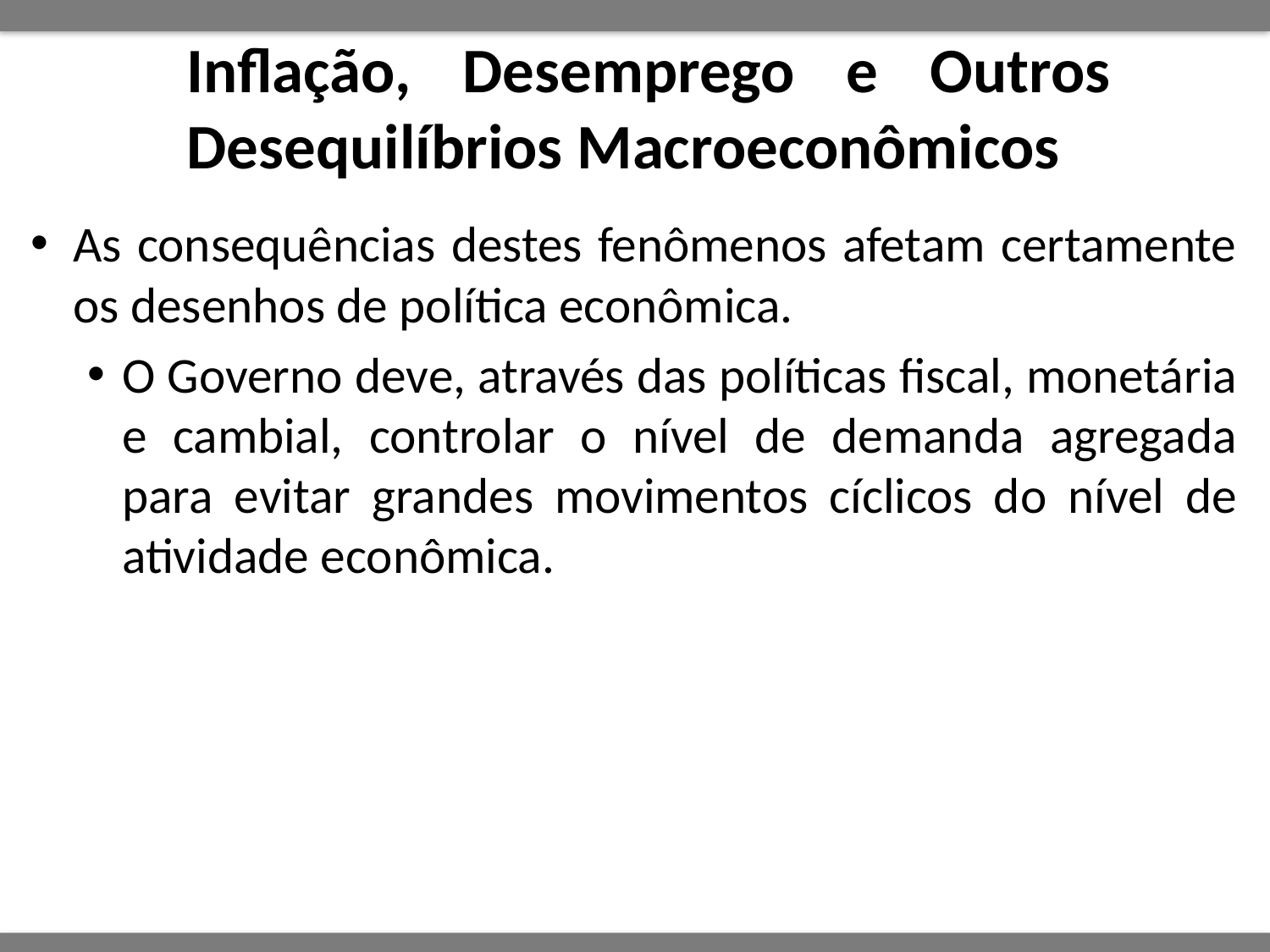

# Inflação, Desemprego e Outros Desequilíbrios Macroeconômicos

As consequências destes fenômenos afetam certamente os desenhos de política econômica.
O Governo deve, através das políticas fiscal, monetária e cambial, controlar o nível de demanda agregada para evitar grandes movimentos cíclicos do nível de atividade econômica.